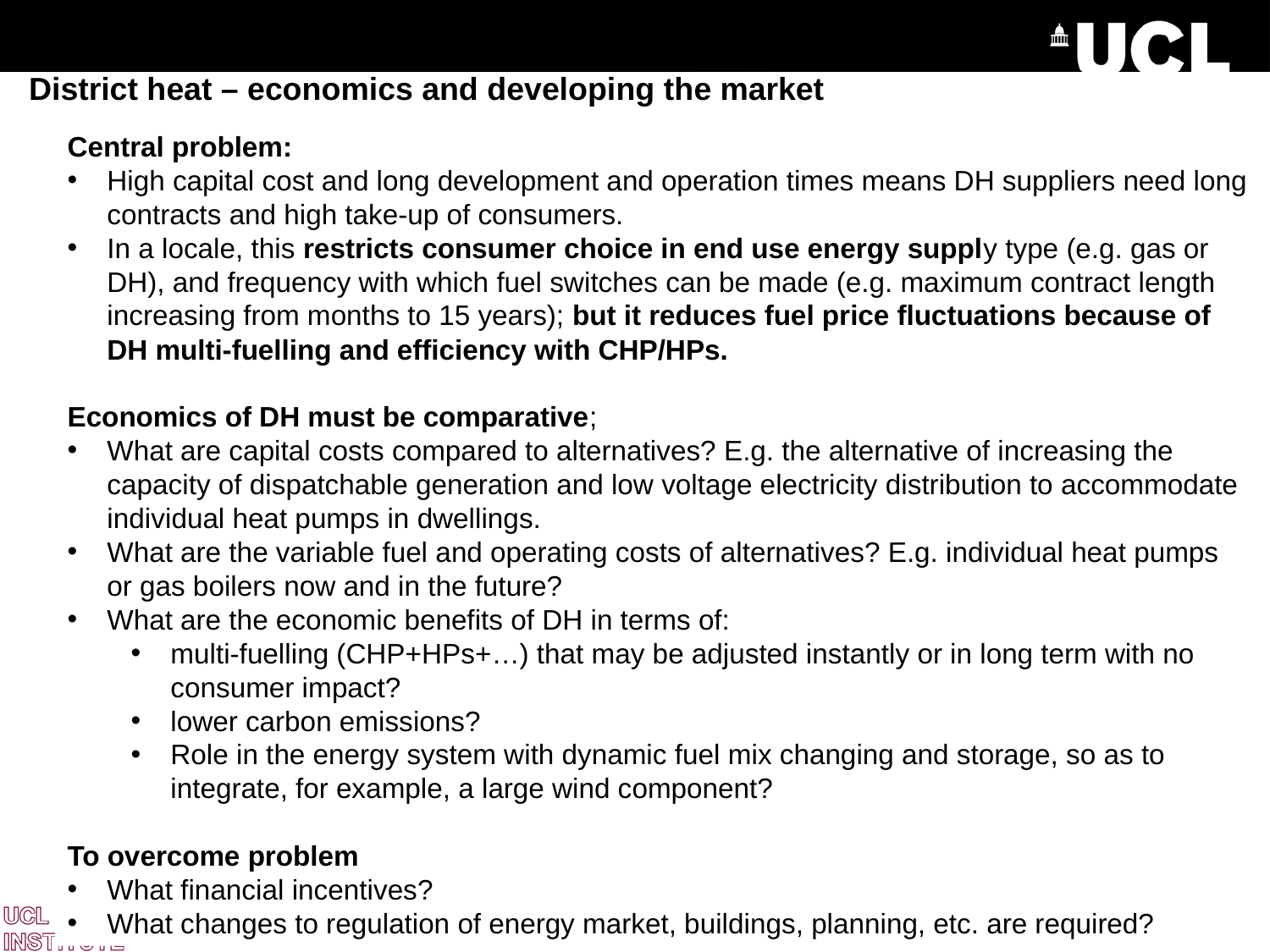

District heat – economics and developing the market

Central problem:
High capital cost and long development and operation times means DH suppliers need long contracts and high take-up of consumers.
In a locale, this restricts consumer choice in end use energy supply type (e.g. gas or DH), and frequency with which fuel switches can be made (e.g. maximum contract length increasing from months to 15 years); but it reduces fuel price fluctuations because of DH multi-fuelling and efficiency with CHP/HPs.

Economics of DH must be comparative;
What are capital costs compared to alternatives? E.g. the alternative of increasing the capacity of dispatchable generation and low voltage electricity distribution to accommodate individual heat pumps in dwellings.
What are the variable fuel and operating costs of alternatives? E.g. individual heat pumps or gas boilers now and in the future?
What are the economic benefits of DH in terms of:
multi-fuelling (CHP+HPs+…) that may be adjusted instantly or in long term with no consumer impact?
lower carbon emissions?
Role in the energy system with dynamic fuel mix changing and storage, so as to integrate, for example, a large wind component?

To overcome problem
What financial incentives?
What changes to regulation of energy market, buildings, planning, etc. are required?
42